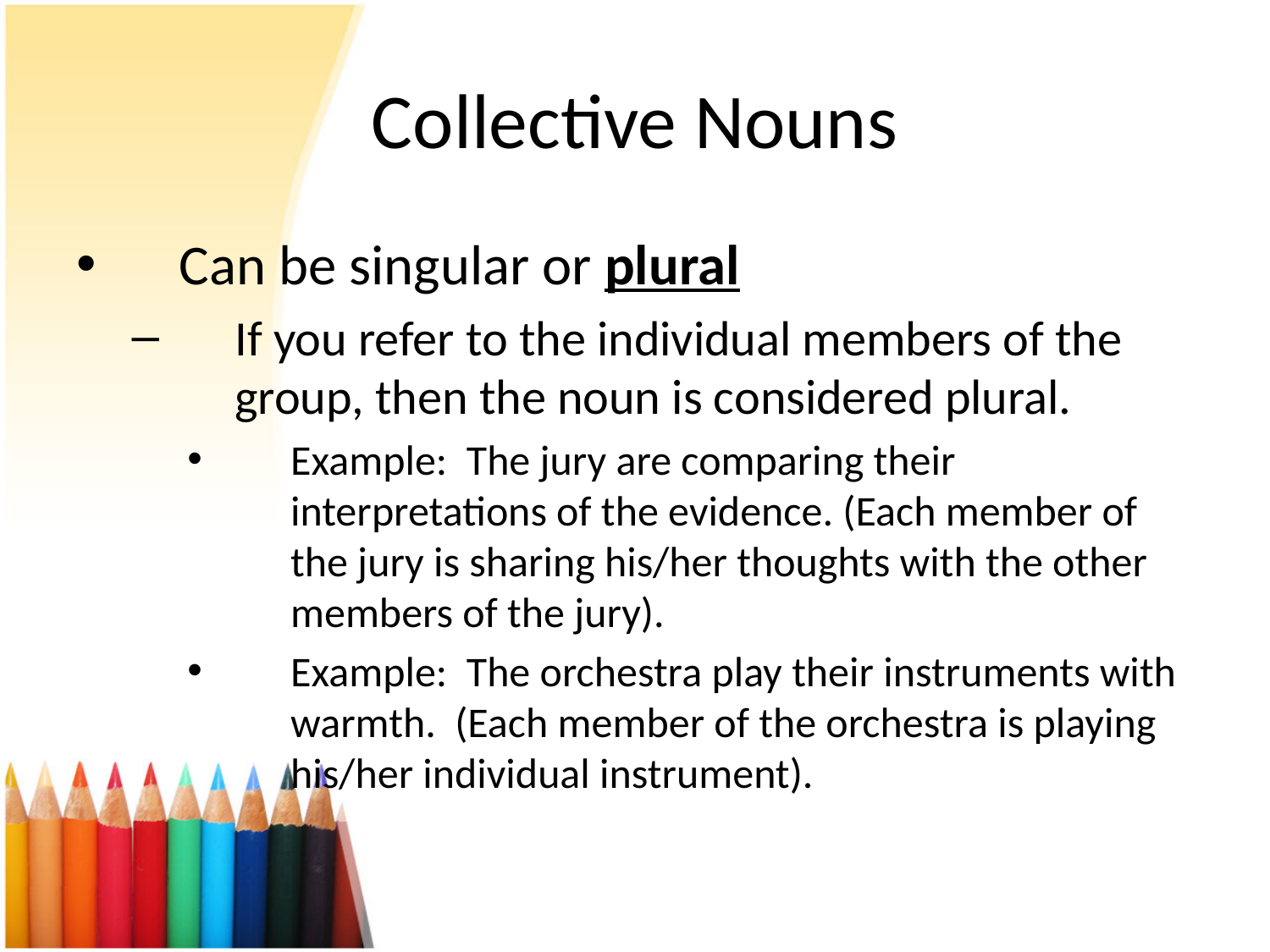

# Collective Nouns
Can be singular or plural
If you refer to the individual members of the group, then the noun is considered plural.
Example:  The jury are comparing their interpretations of the evidence. (Each member of the jury is sharing his/her thoughts with the other members of the jury).
Example:  The orchestra play their instruments with warmth.  (Each member of the orchestra is playing his/her individual instrument).